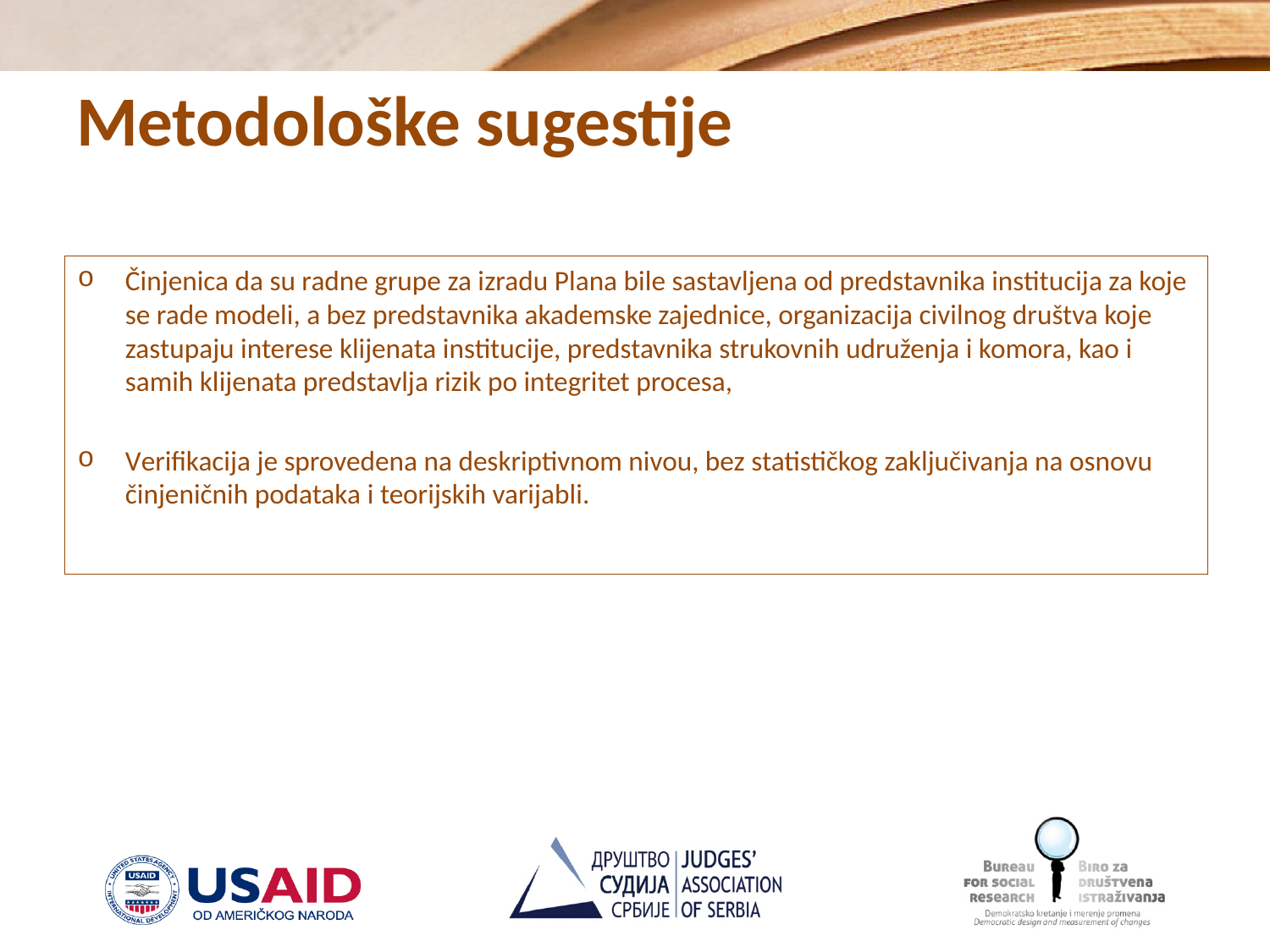

# Metodološke sugestije
Činjenica da su radne grupe za izradu Plana bile sastavljena od predstavnika institucija za koje se rade modeli, a bez predstavnika akademske zajednice, organizacija civilnog društva koje zastupaju interese klijenata institucije, predstavnika strukovnih udruženja i komora, kao i samih klijenata predstavlja rizik po integritet procesa,

Verifikacija je sprovedena na deskriptivnom nivou, bez statističkog zaključivanja na osnovu činjeničnih podataka i teorijskih varijabli.